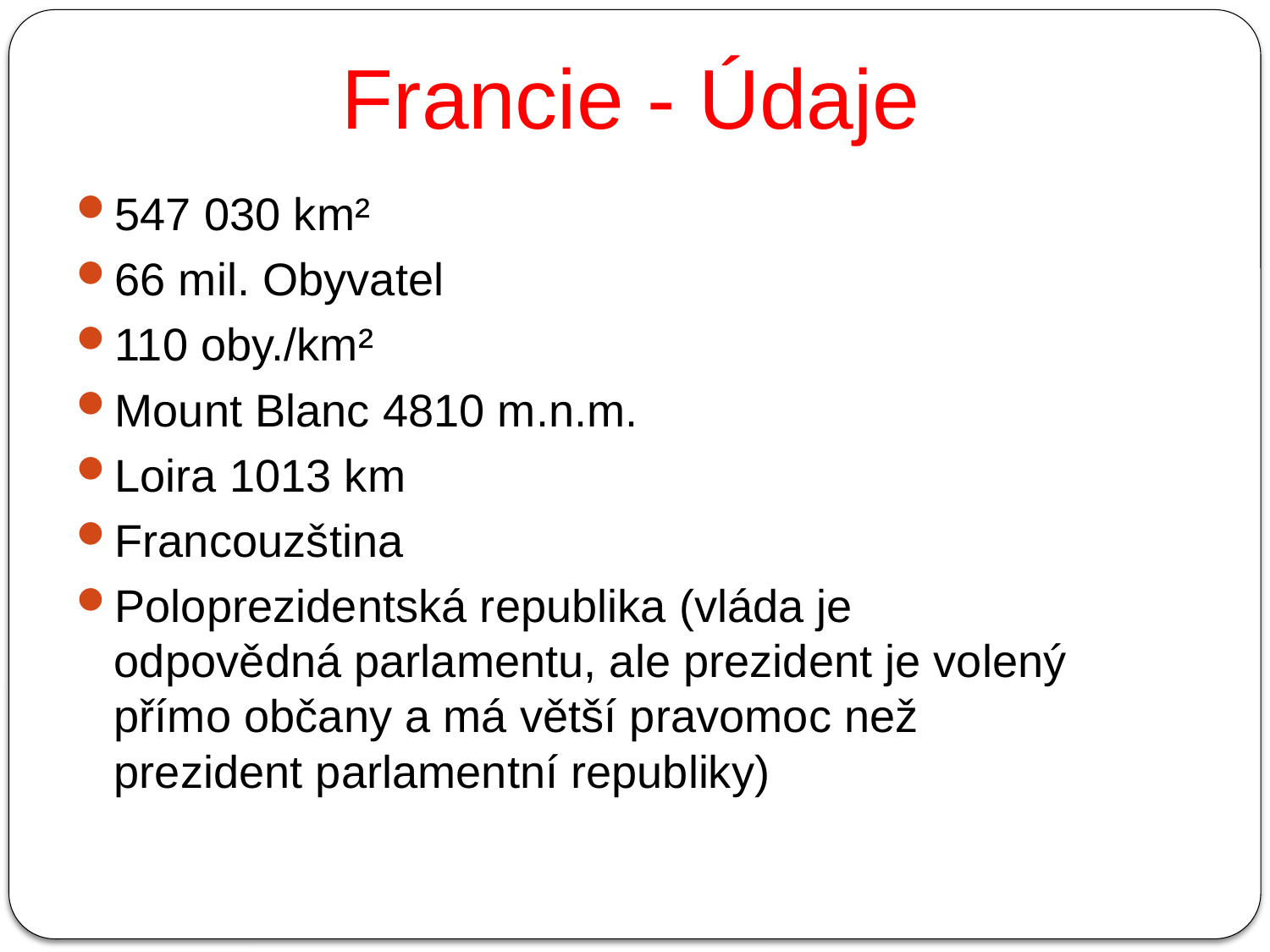

# Francie - Údaje
547 030 km²
66 mil. Obyvatel
110 oby./km²
Mount Blanc 4810 m.n.m.
Loira 1013 km
Francouzština
Poloprezidentská republika (vláda je odpovědná parlamentu, ale prezident je volený přímo občany a má větší pravomoc než prezident parlamentní republiky)